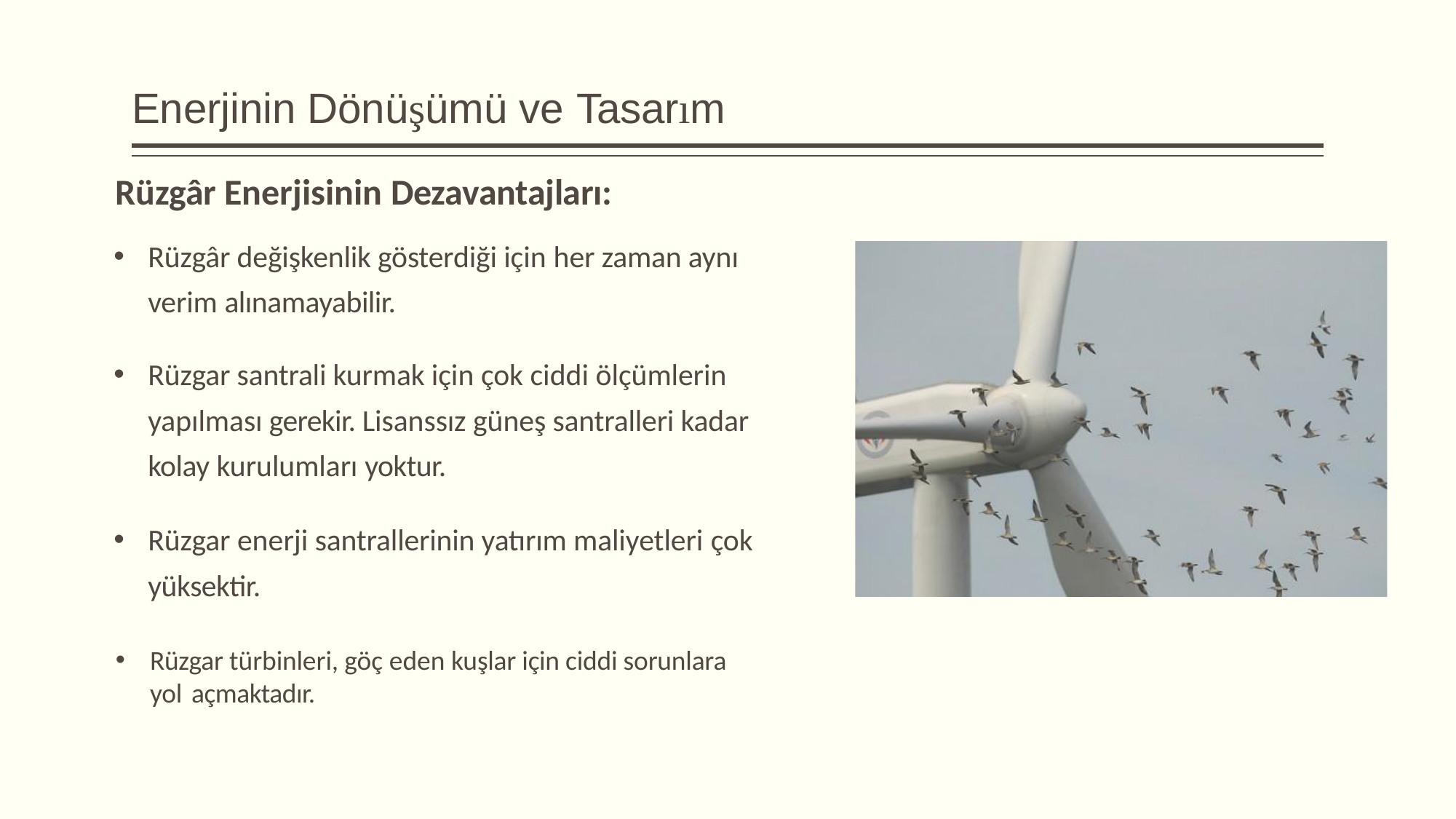

# Enerjinin Dönüşümü ve Tasarım

Rüzgâr Enerjisinin Dezavantajları:
Rüzgâr değişkenlik gösterdiği için her zaman aynı  verim alınamayabilir.
Rüzgar santrali kurmak için çok ciddi ölçümlerin  yapılması gerekir. Lisanssız güneş santralleri kadar  kolay kurulumları yoktur.

Rüzgar enerji santrallerinin yatırım maliyetleri çok
yüksektir.

Rüzgar türbinleri, göç eden kuşlar için ciddi sorunlara yol açmaktadır.